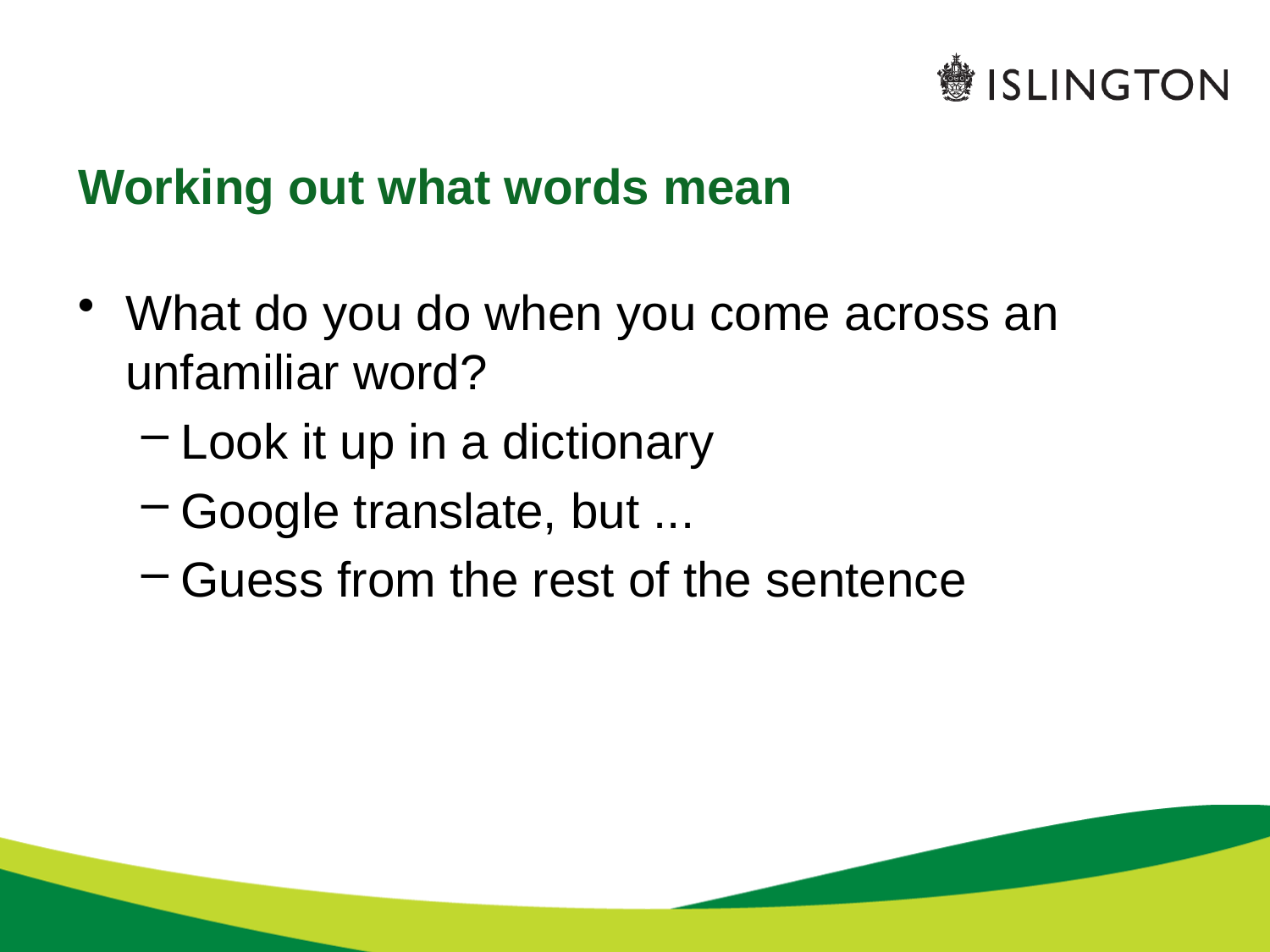

# Working out what words mean
What do you do when you come across an unfamiliar word?
Look it up in a dictionary
Google translate, but ...
Guess from the rest of the sentence